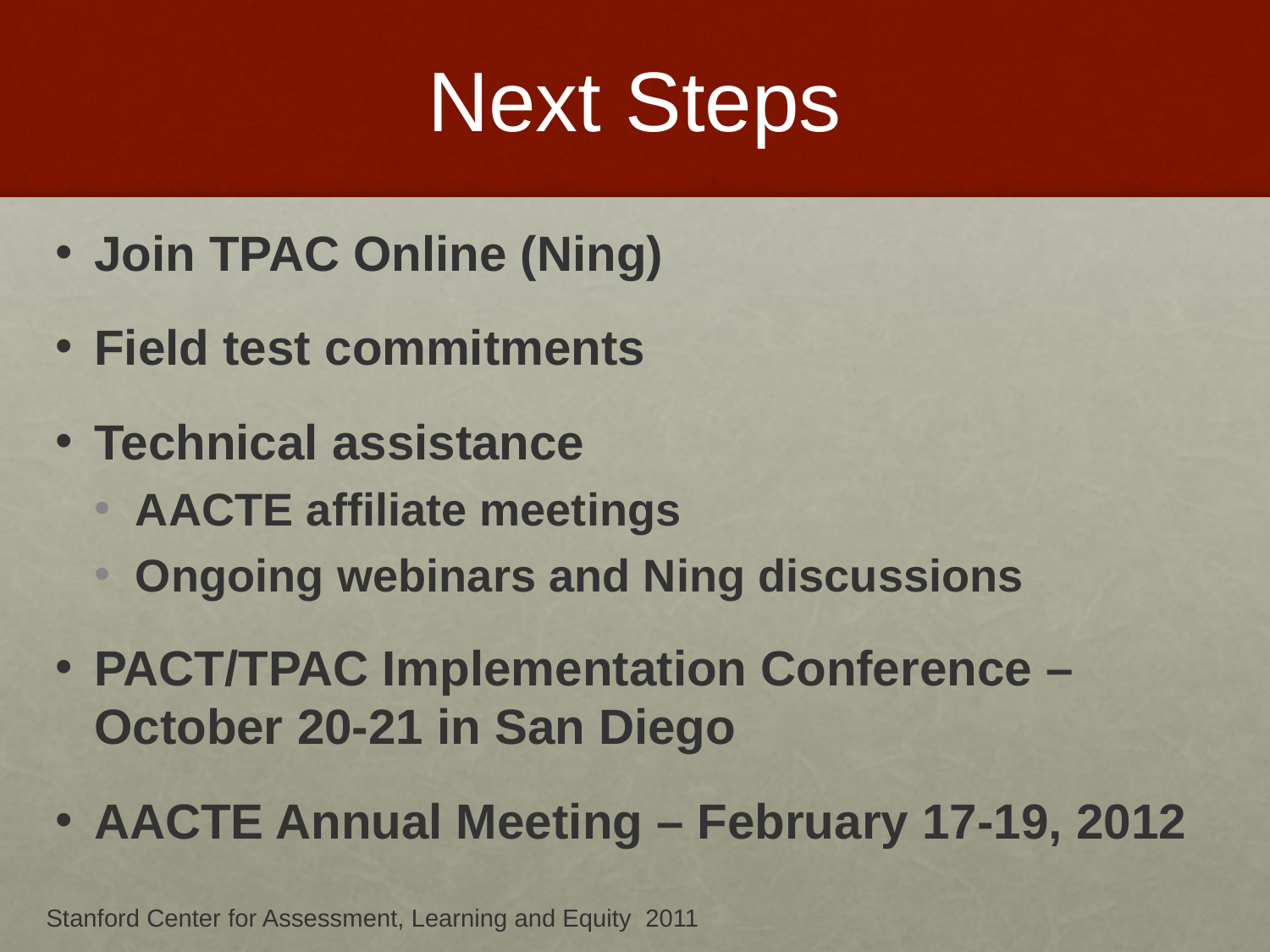

# Next Steps
Join TPAC Online (Ning)
Field test commitments
Technical assistance
AACTE affiliate meetings
Ongoing webinars and Ning discussions
PACT/TPAC Implementation Conference – October 20-21 in San Diego
AACTE Annual Meeting – February 17-19, 2012
Stanford Center for Assessment, Learning and Equity  2011